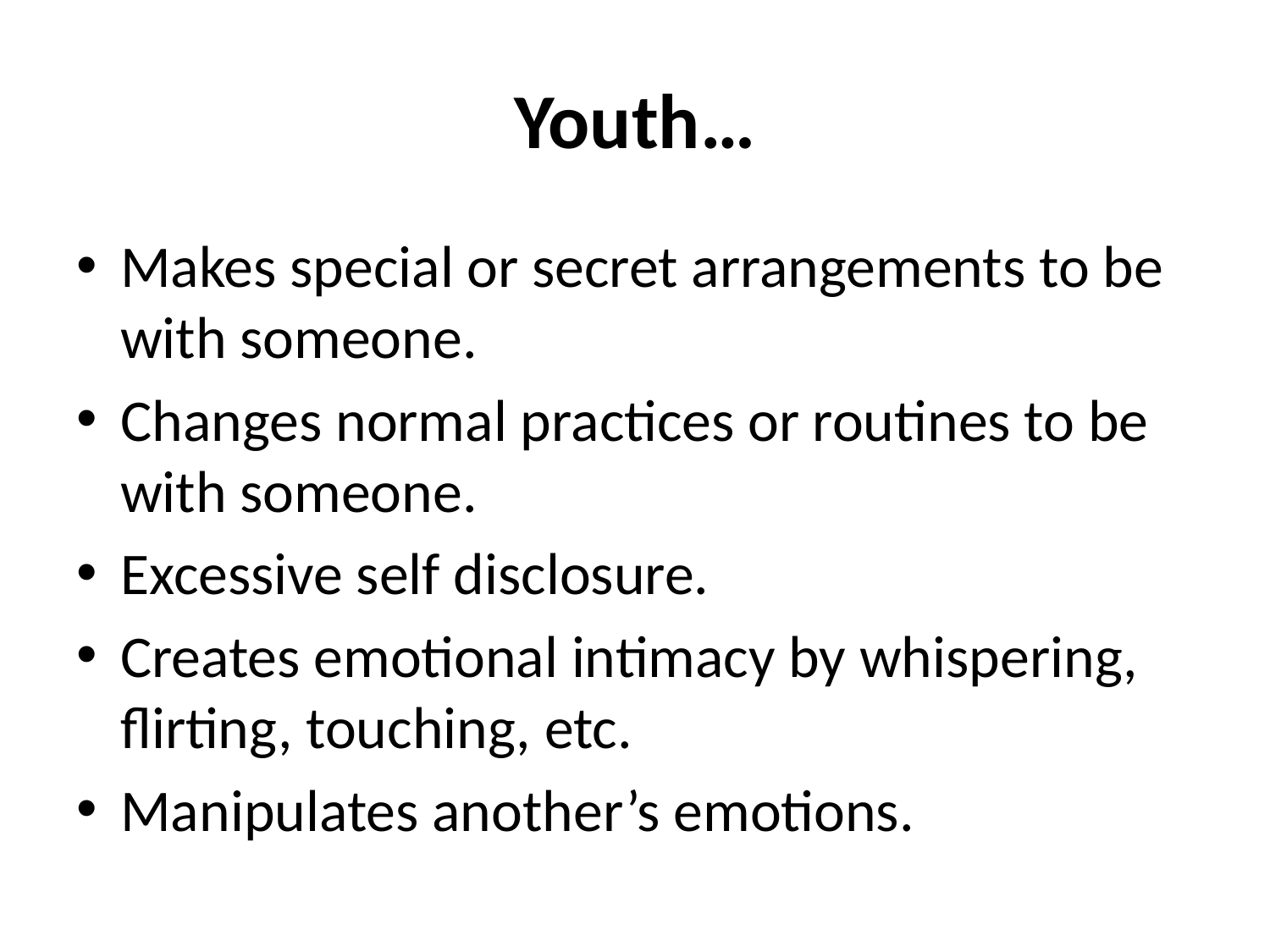

# Youth…
Makes special or secret arrangements to be with someone.
Changes normal practices or routines to be with someone.
Excessive self disclosure.
Creates emotional intimacy by whispering, flirting, touching, etc.
Manipulates another’s emotions.